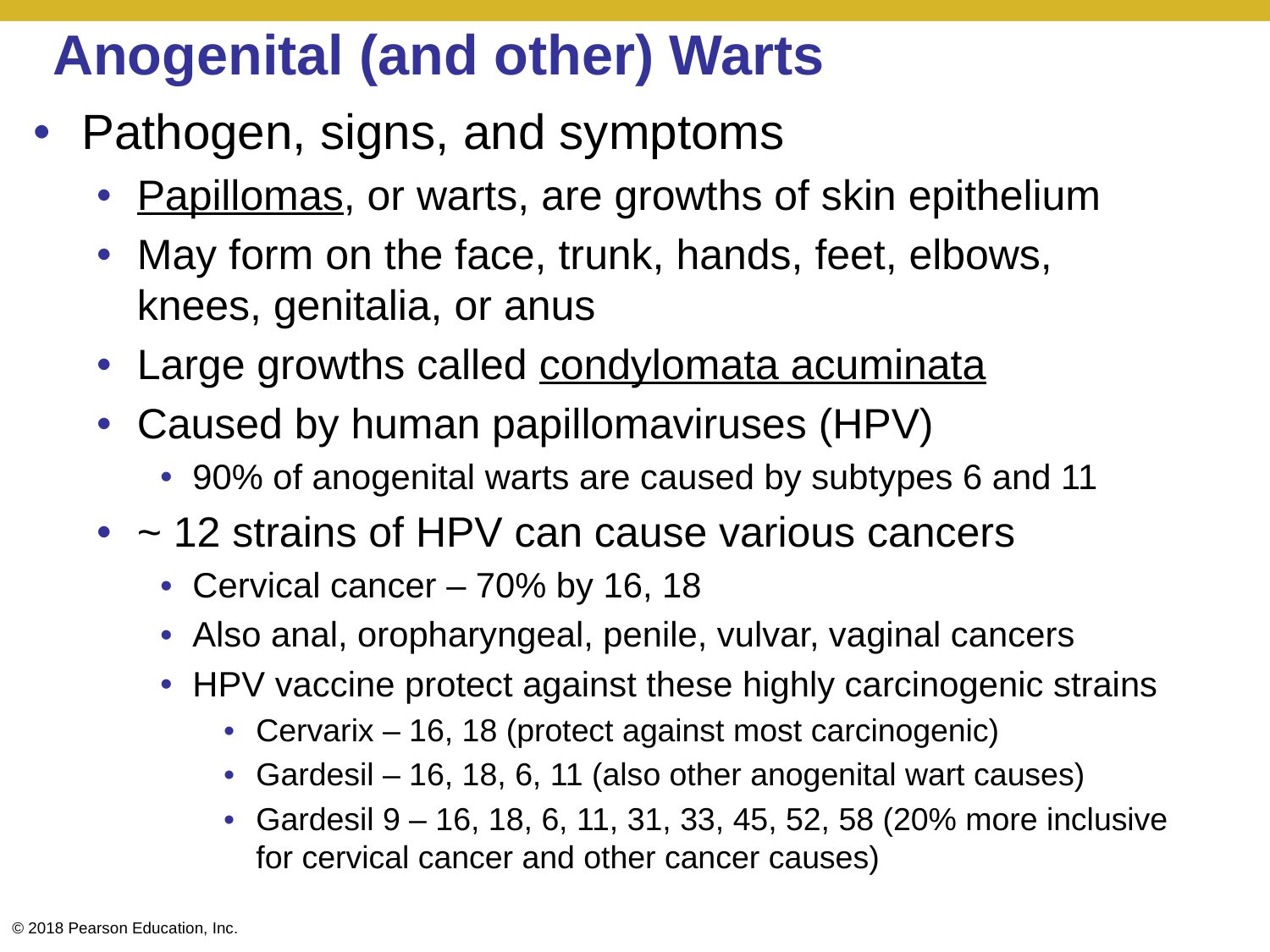

# Anogenital (and other) Warts
Pathogen, signs, and symptoms
Papillomas, or warts, are growths of skin epithelium
May form on the face, trunk, hands, feet, elbows, knees, genitalia, or anus
Large growths called condylomata acuminata
Caused by human papillomaviruses (HPV)
90% of anogenital warts are caused by subtypes 6 and 11
~ 12 strains of HPV can cause various cancers
Cervical cancer – 70% by 16, 18
Also anal, oropharyngeal, penile, vulvar, vaginal cancers
HPV vaccine protect against these highly carcinogenic strains
Cervarix – 16, 18 (protect against most carcinogenic)
Gardesil – 16, 18, 6, 11 (also other anogenital wart causes)
Gardesil 9 – 16, 18, 6, 11, 31, 33, 45, 52, 58 (20% more inclusive for cervical cancer and other cancer causes)